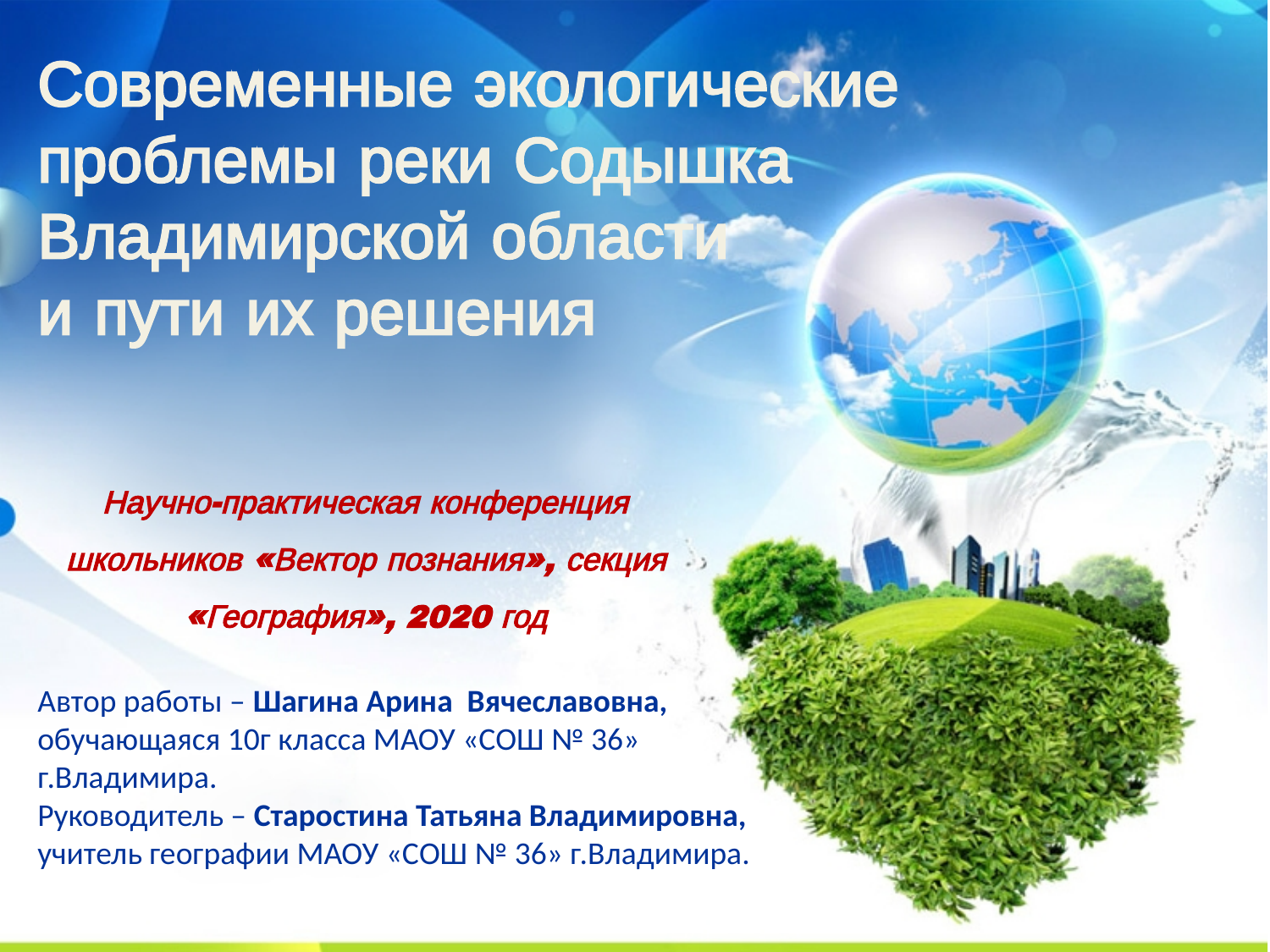

Современные экологические проблемы реки Содышка Владимирской области
и пути их решения
Научно-практическая конференция школьников «Вектор познания», секция «География», 2020 год
# Автор работы – Шагина Арина  Вячеславовна, обучающаяся 10г класса МАОУ «СОШ № 36» г.Владимира. Руководитель – Старостина Татьяна Владимировна, учитель географии МАОУ «СОШ № 36» г.Владимира.